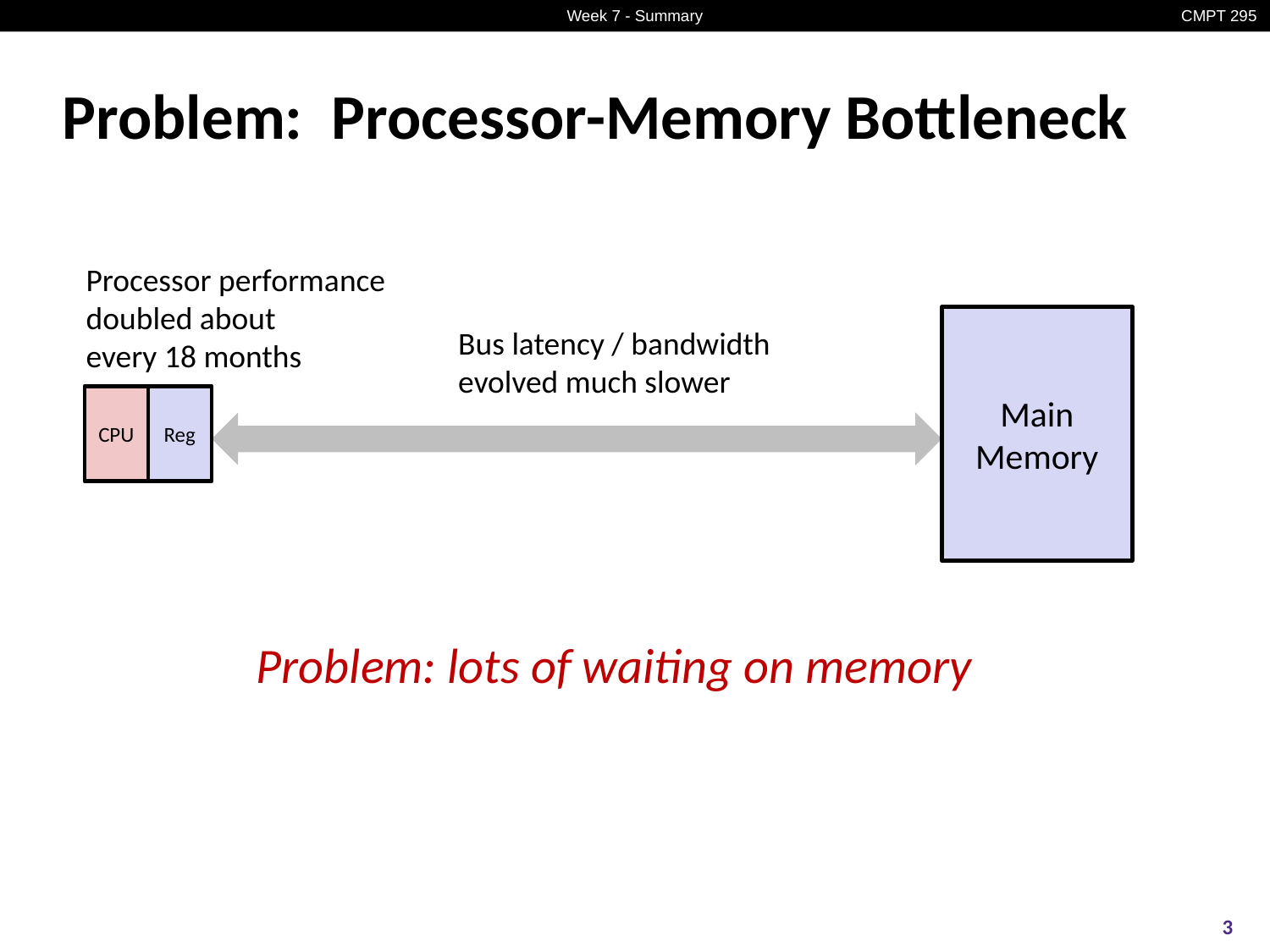

# Problem:  Processor-Memory Bottleneck
Processor performance
doubled about
every 18 months
Main Memory
Bus latency / bandwidth
evolved much slower
CPU
Reg

Problem: lots of waiting on memory
3